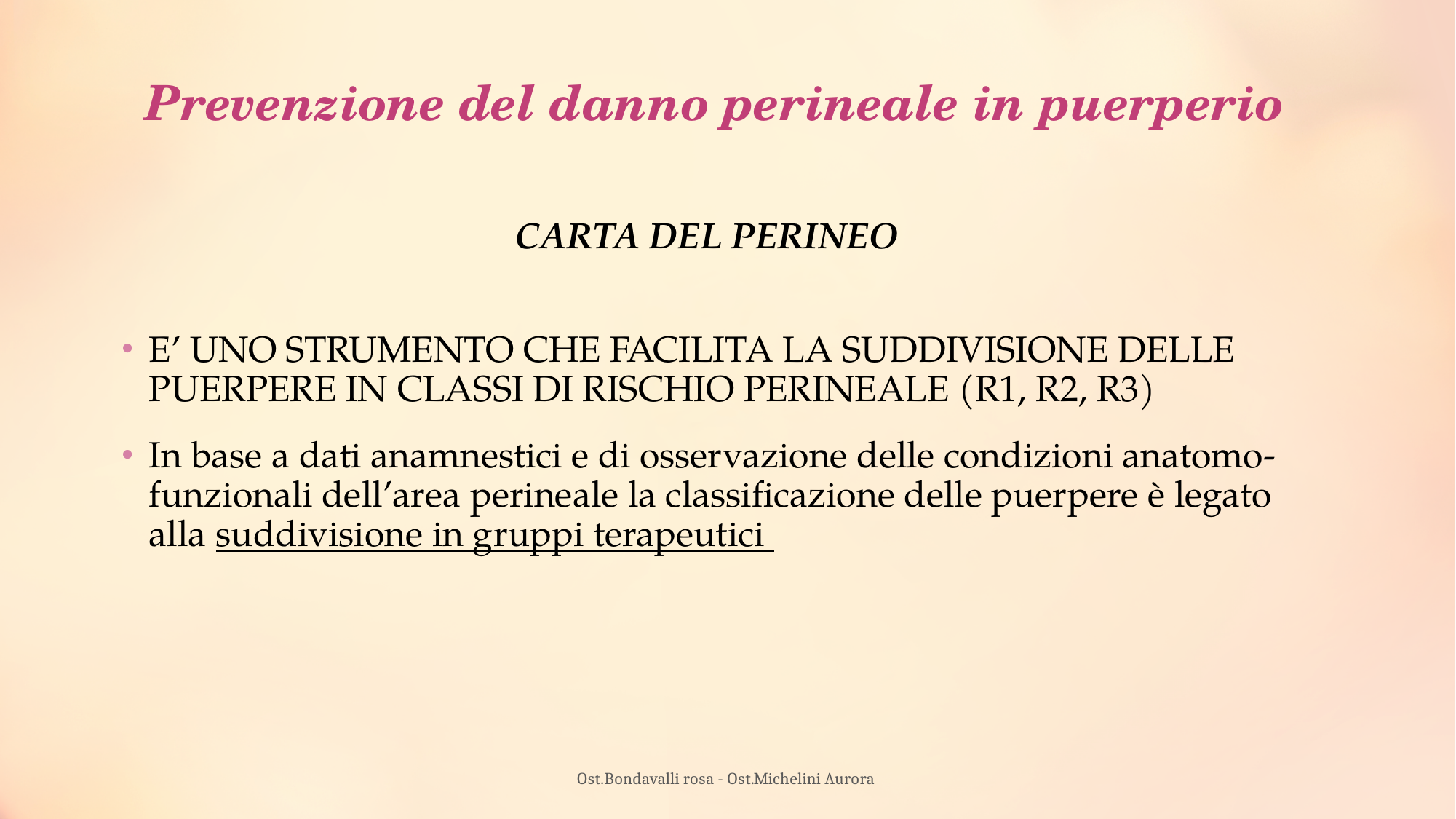

# Prevenzione del danno perineale in puerperio

CARTA DEL PERINEO

E’ UNO STRUMENTO CHE FACILITA LA SUDDIVISIONE DELLE PUERPERE IN CLASSI DI RISCHIO PERINEALE (R1, R2, R3)
In base a dati anamnestici e di osservazione delle condizioni anatomo-funzionali dell’area perineale la classificazione delle puerpere è legato alla suddivisione in gruppi terapeutici

Ost.Bondavalli rosa - Ost.Michelini Aurora